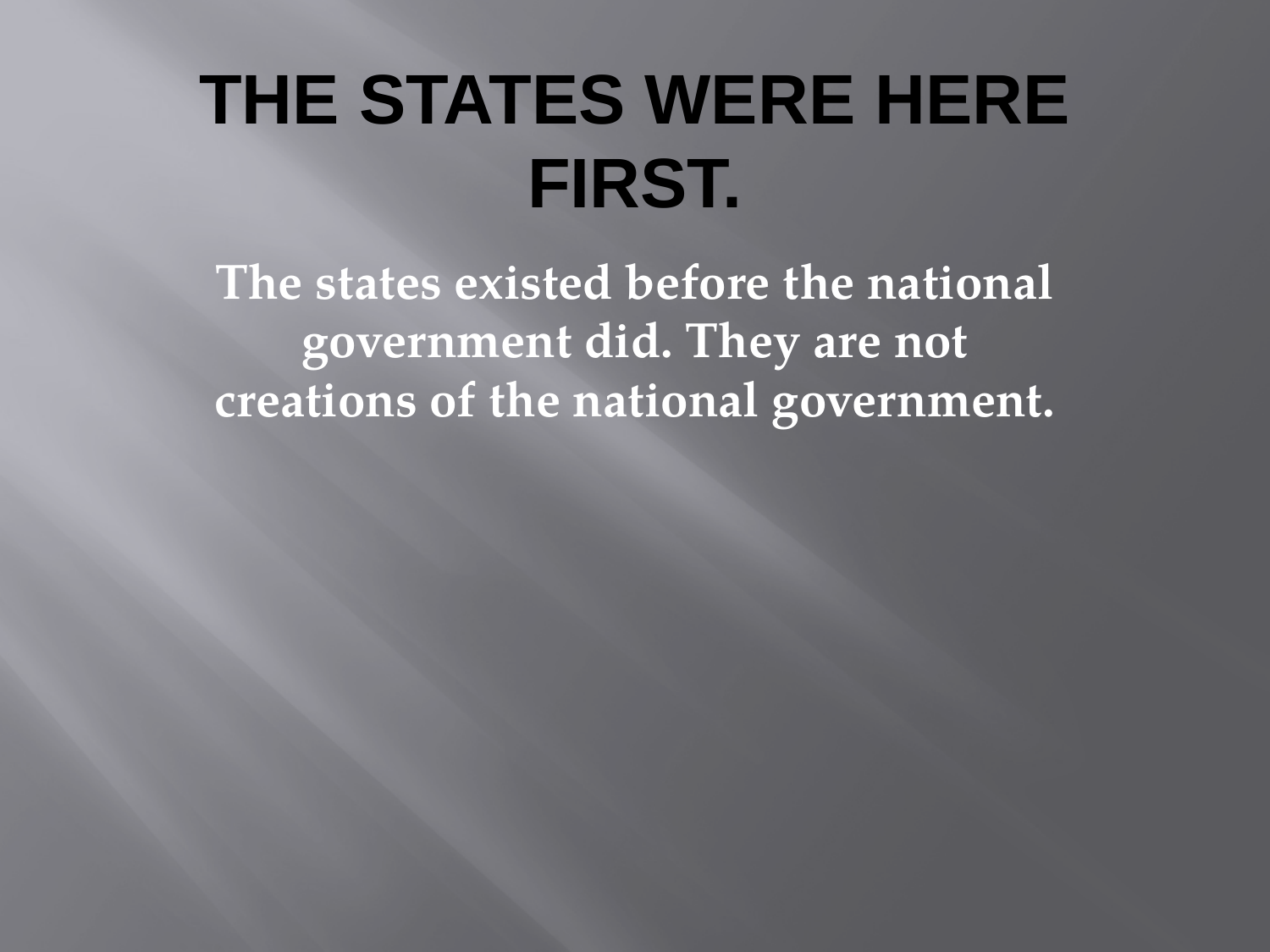

# The states were here first.
The states existed before the national government did. They are not creations of the national government.